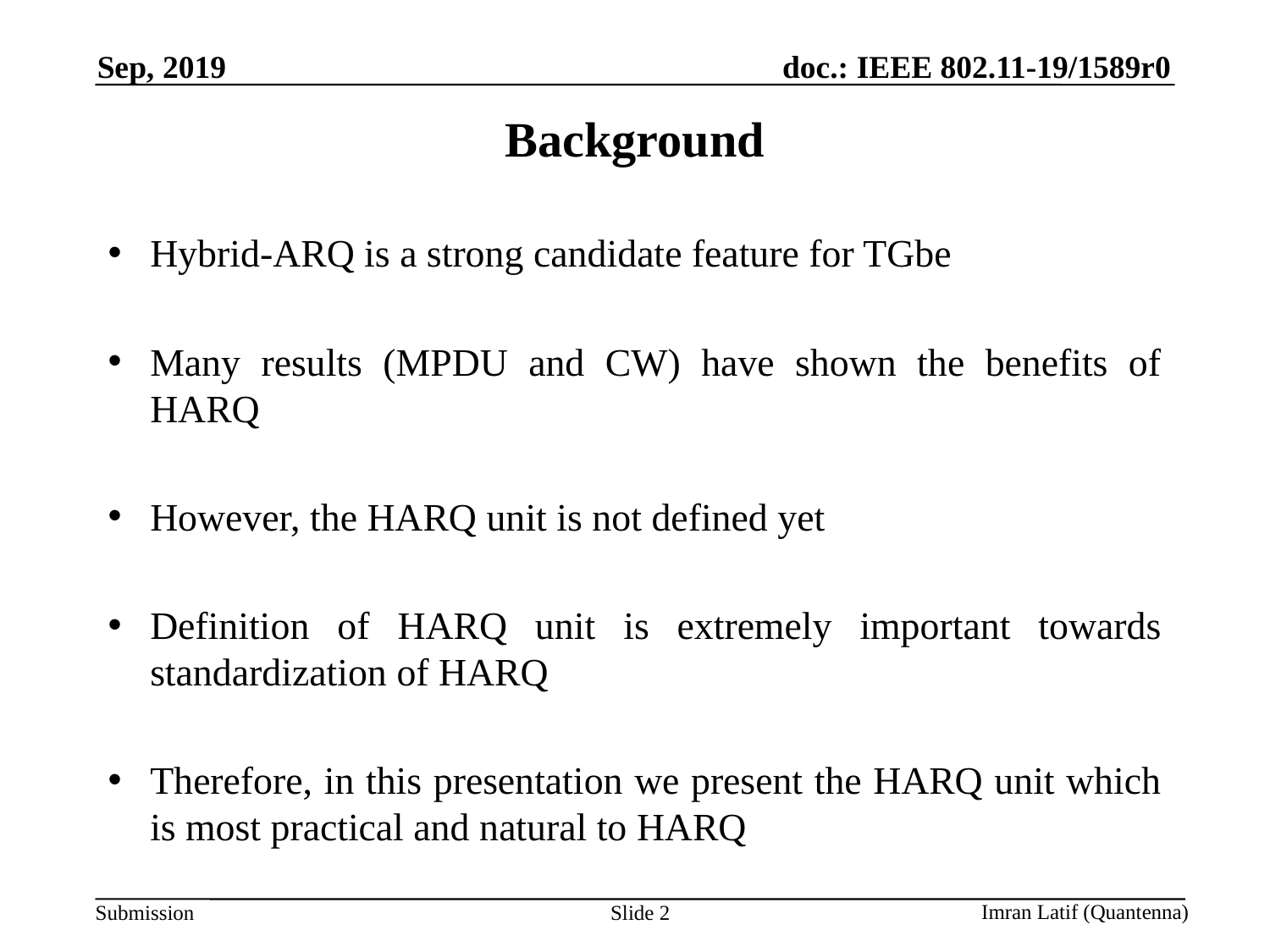

Sep, 2019
# Background
Hybrid-ARQ is a strong candidate feature for TGbe

Many results (MPDU and CW) have shown the benefits of HARQ

However, the HARQ unit is not defined yet

Definition of HARQ unit is extremely important towards standardization of HARQ

Therefore, in this presentation we present the HARQ unit which is most practical and natural to HARQ
Slide 2